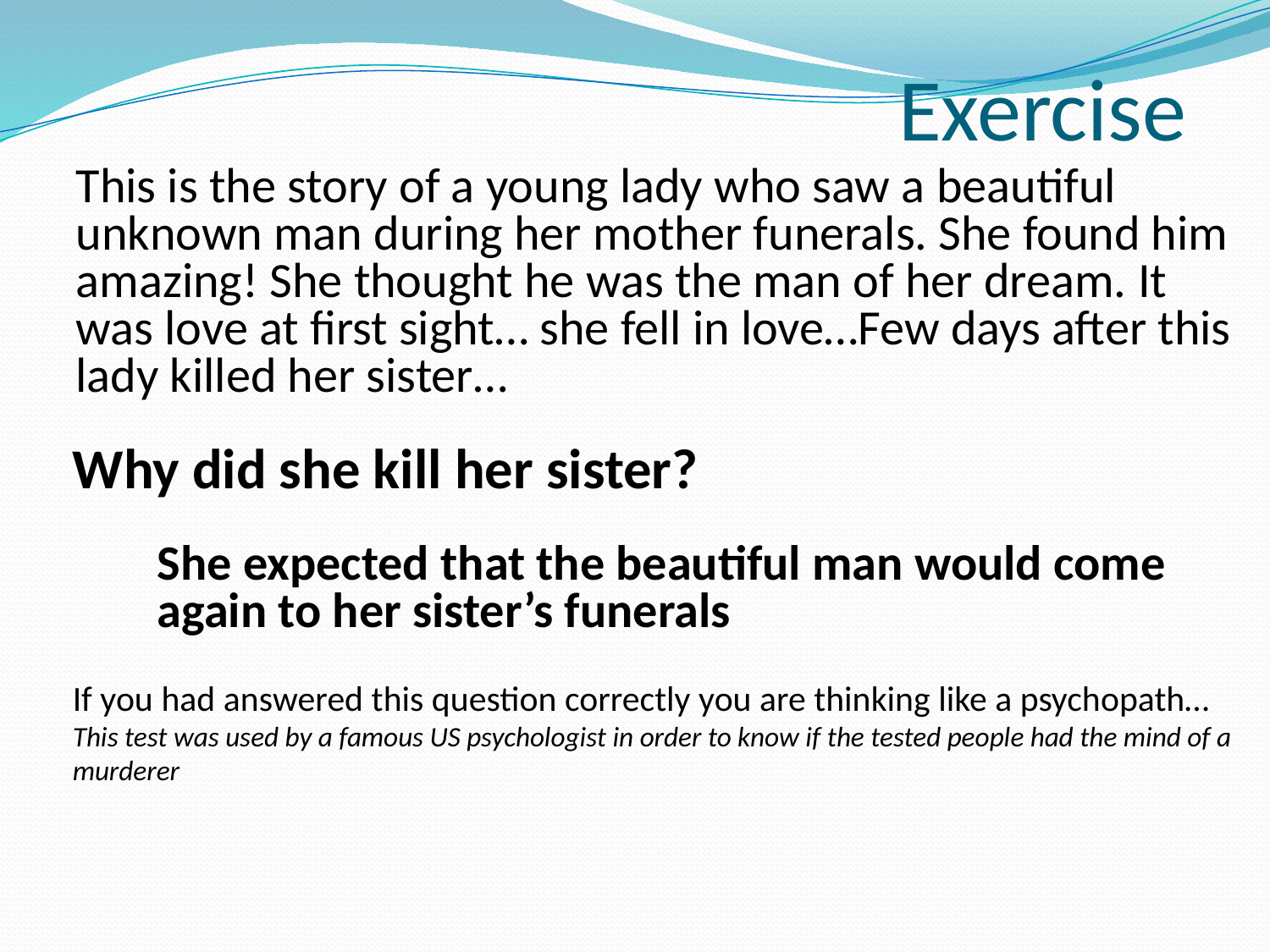

# Exercise
This is the story of a young lady who saw a beautiful unknown man during her mother funerals. She found him amazing! She thought he was the man of her dream. It was love at first sight… she fell in love…Few days after this lady killed her sister…

Why did she kill her sister?

She expected that the beautiful man would come again to her sister’s funerals

If you had answered this question correctly you are thinking like a psychopath…
This test was used by a famous US psychologist in order to know if the tested people had the mind of a murderer